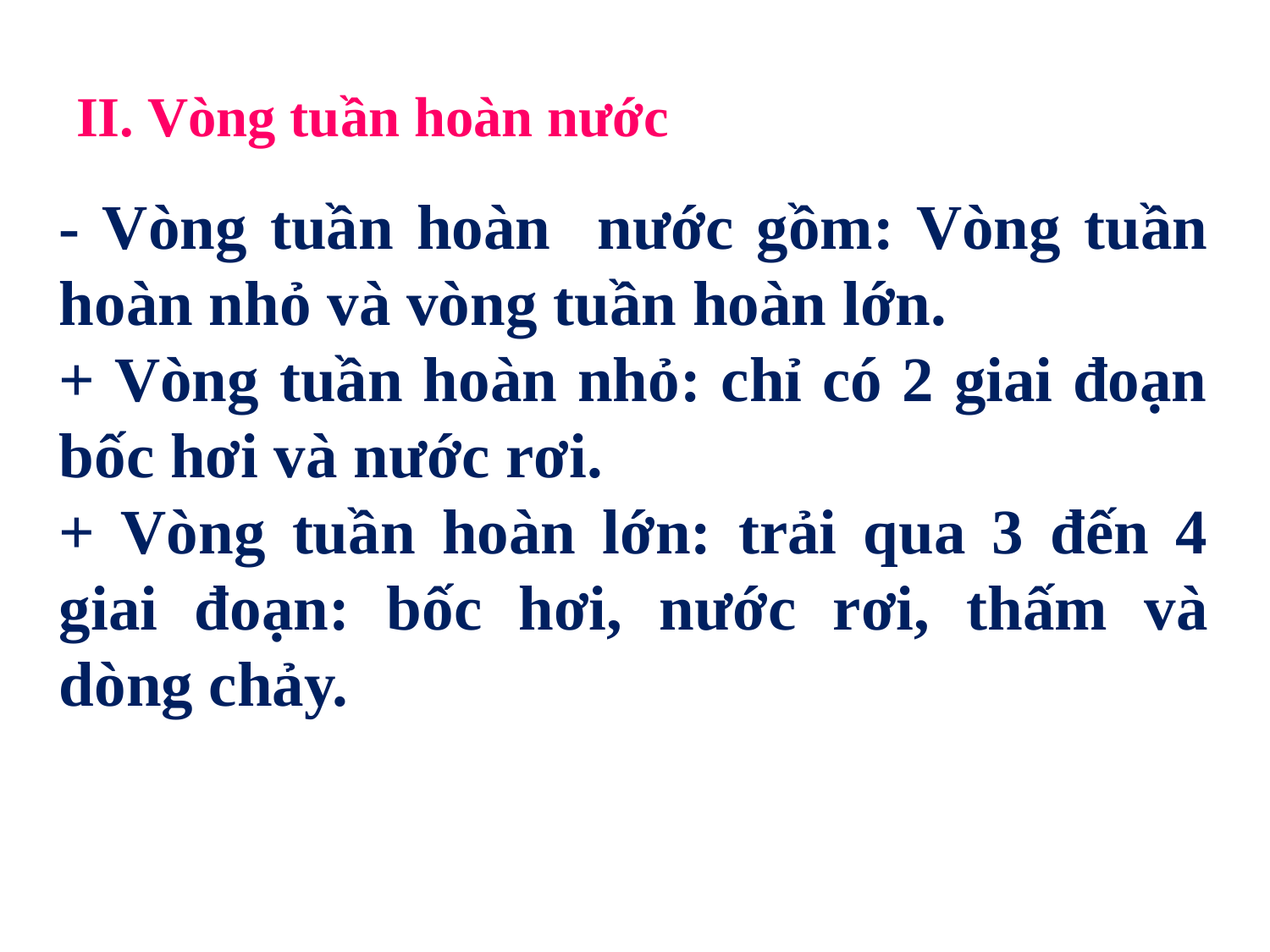

II. Vòng tuần hoàn nước
- Vòng tuần hoàn  nước gồm: Vòng tuần hoàn nhỏ và vòng tuần hoàn lớn.
+ Vòng tuần hoàn nhỏ: chỉ có 2 giai đoạn bốc hơi và nước rơi.
+ Vòng tuần hoàn lớn: trải qua 3 đến 4 giai đoạn: bốc hơi, nước rơi, thấm và dòng chảy.